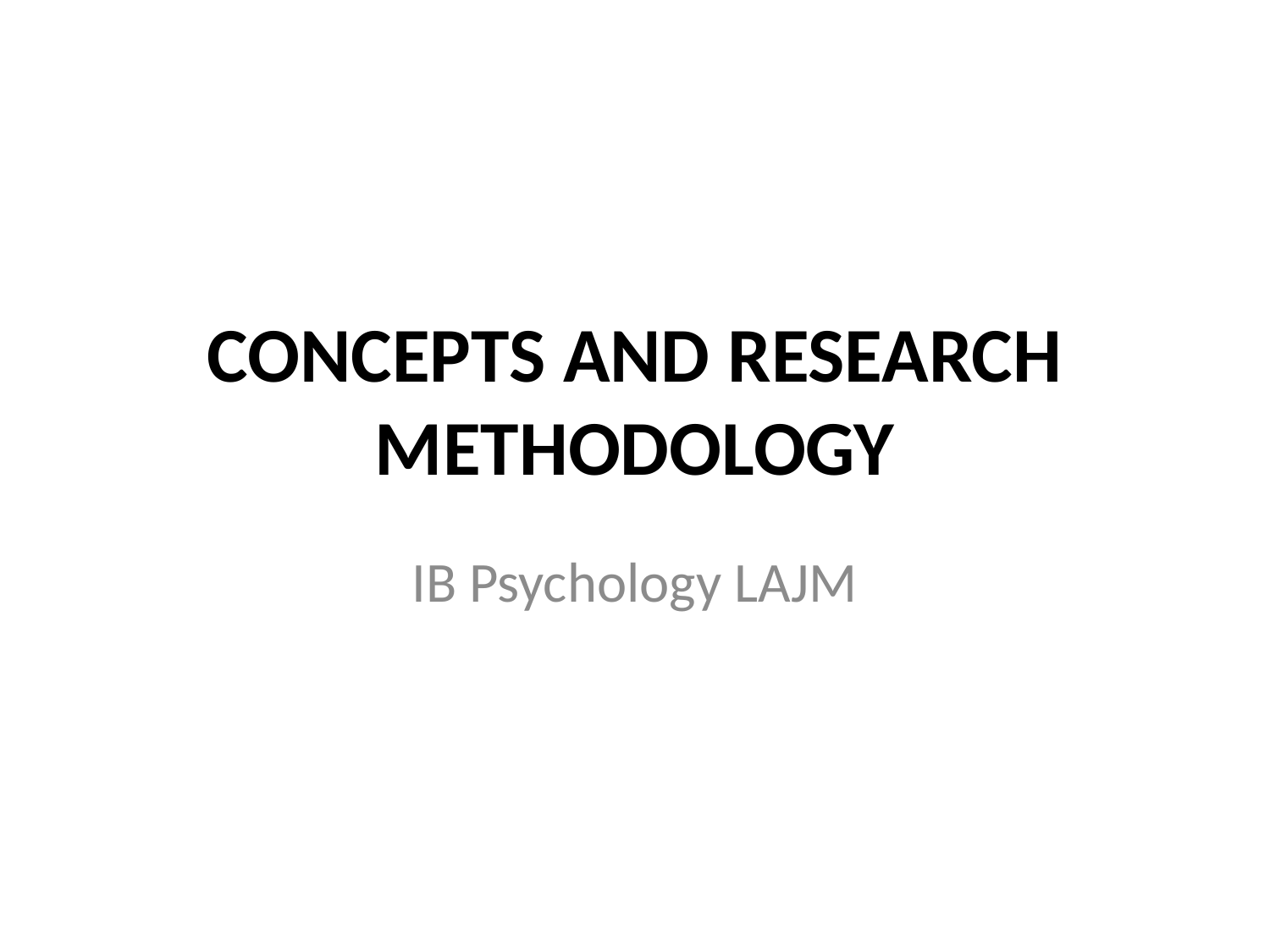

# CONCEPTS AND RESEARCH METHODOLOGY
IB Psychology LAJM